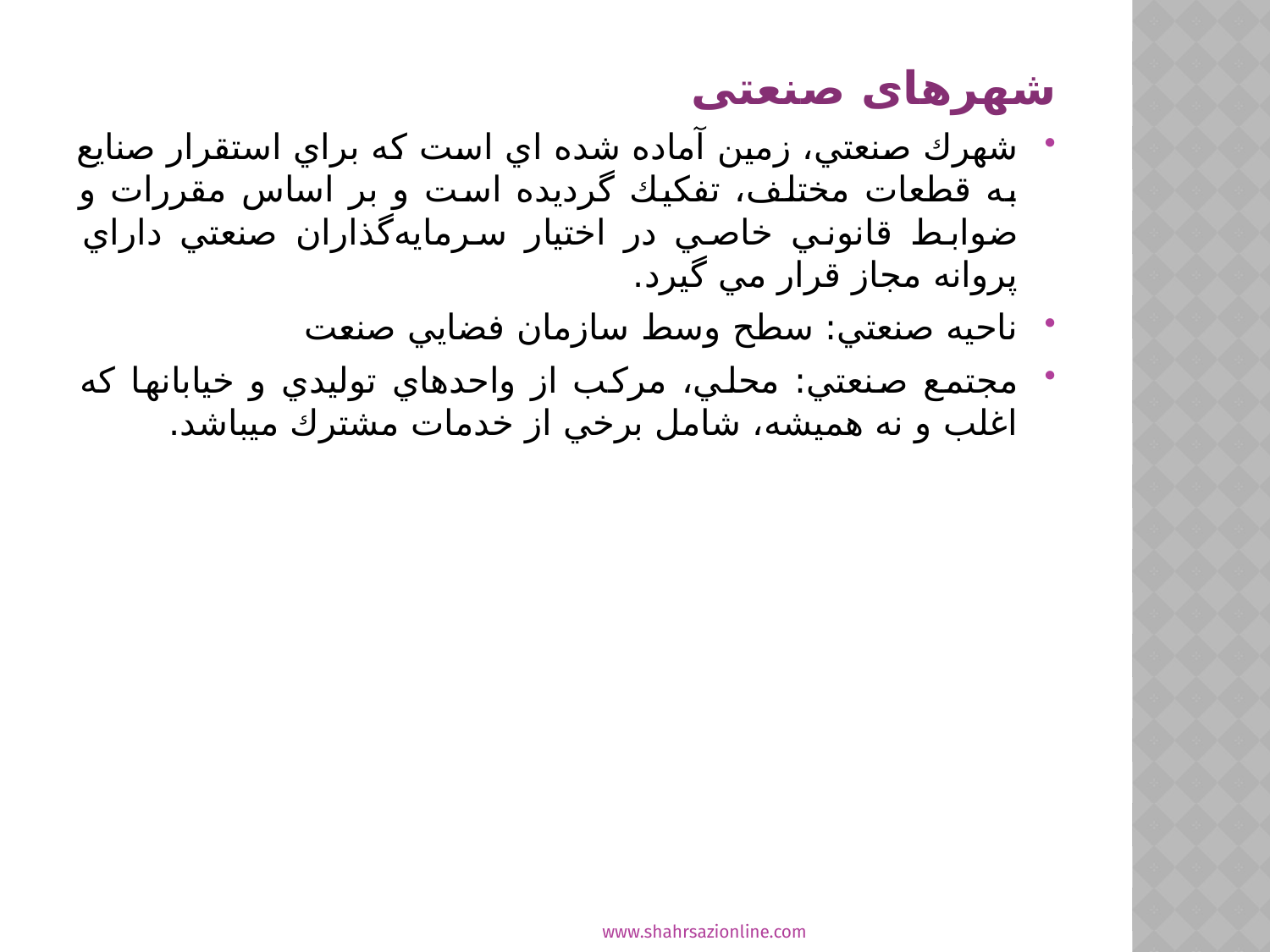

#
شهرهای صنعتی
شهرك صنعتي، زمين آماده شده اي است كه براي استقرار صنايع به قطعات مختلف، تفكيك گرديده است و بر اساس مقررات و ضوابط قانوني خاصي در اختيار سرمايه‌گذاران صنعتي داراي پروانه مجاز قرار مي گيرد.
ناحيه صنعتي: سطح وسط سازمان فضايي صنعت
مجتمع صنعتي: محلي، مركب از واحدهاي توليدي و خيابان­ها كه اغلب و نه همیشه، شامل برخي از خدمات مشترك مي­باشد.

www.shahrsazionline.com